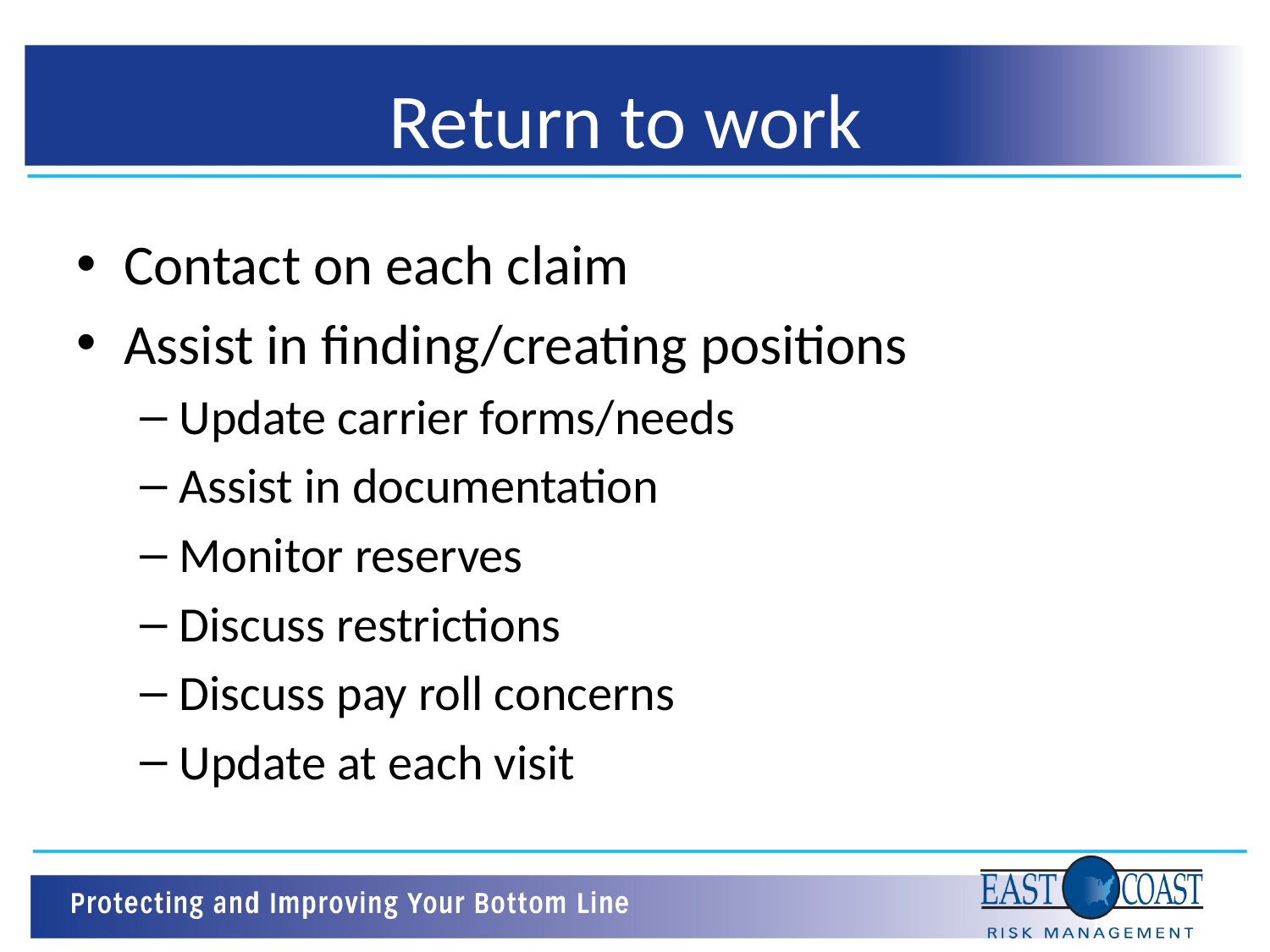

# Return to work
Contact on each claim
Assist in finding/creating positions
Update carrier forms/needs
Assist in documentation
Monitor reserves
Discuss restrictions
Discuss pay roll concerns
Update at each visit